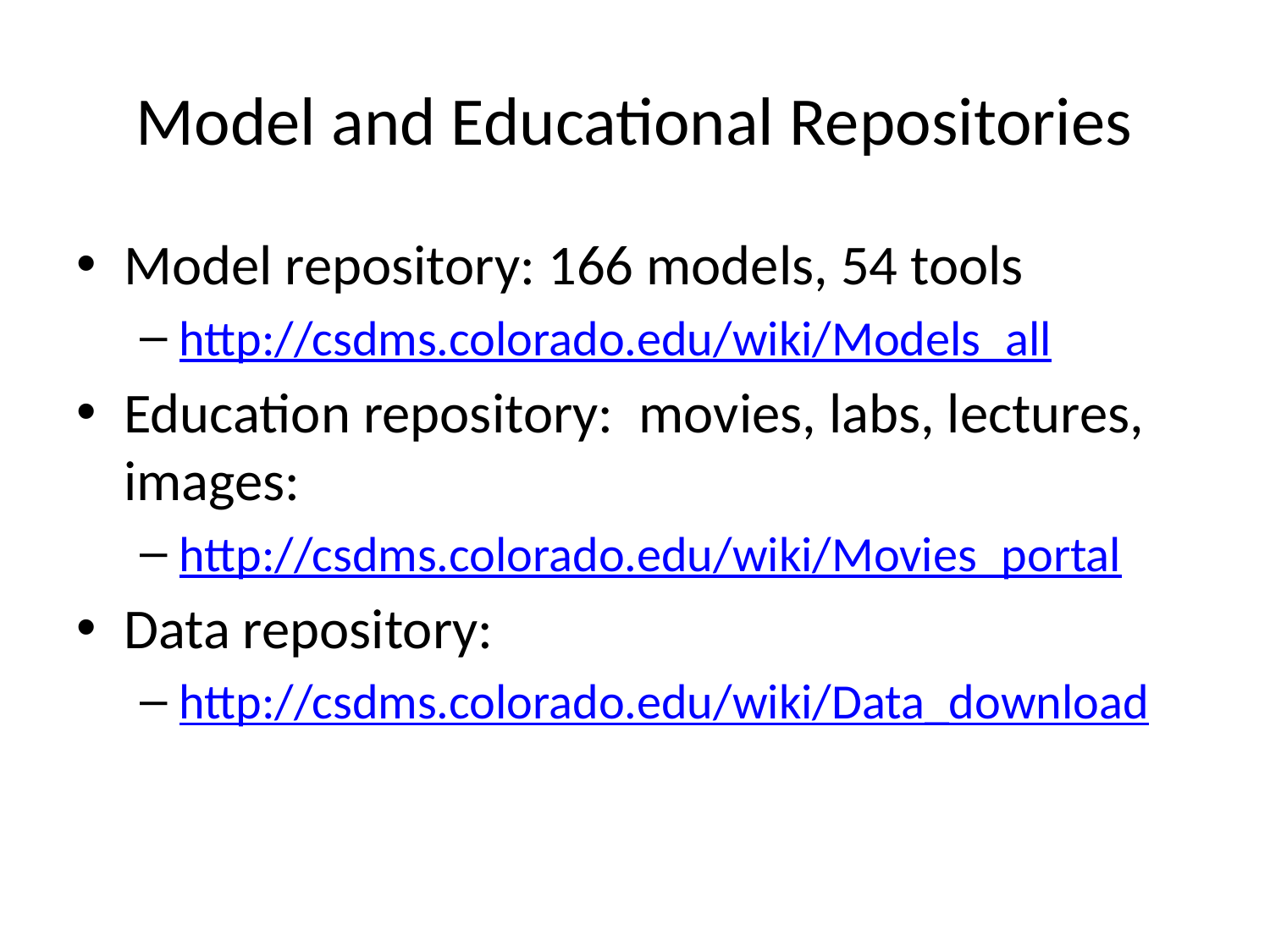

# Model and Educational Repositories
Model repository: 166 models, 54 tools
http://csdms.colorado.edu/wiki/Models_all
Education repository:  movies, labs, lectures, images:
http://csdms.colorado.edu/wiki/Movies_portal
Data repository:
http://csdms.colorado.edu/wiki/Data_download